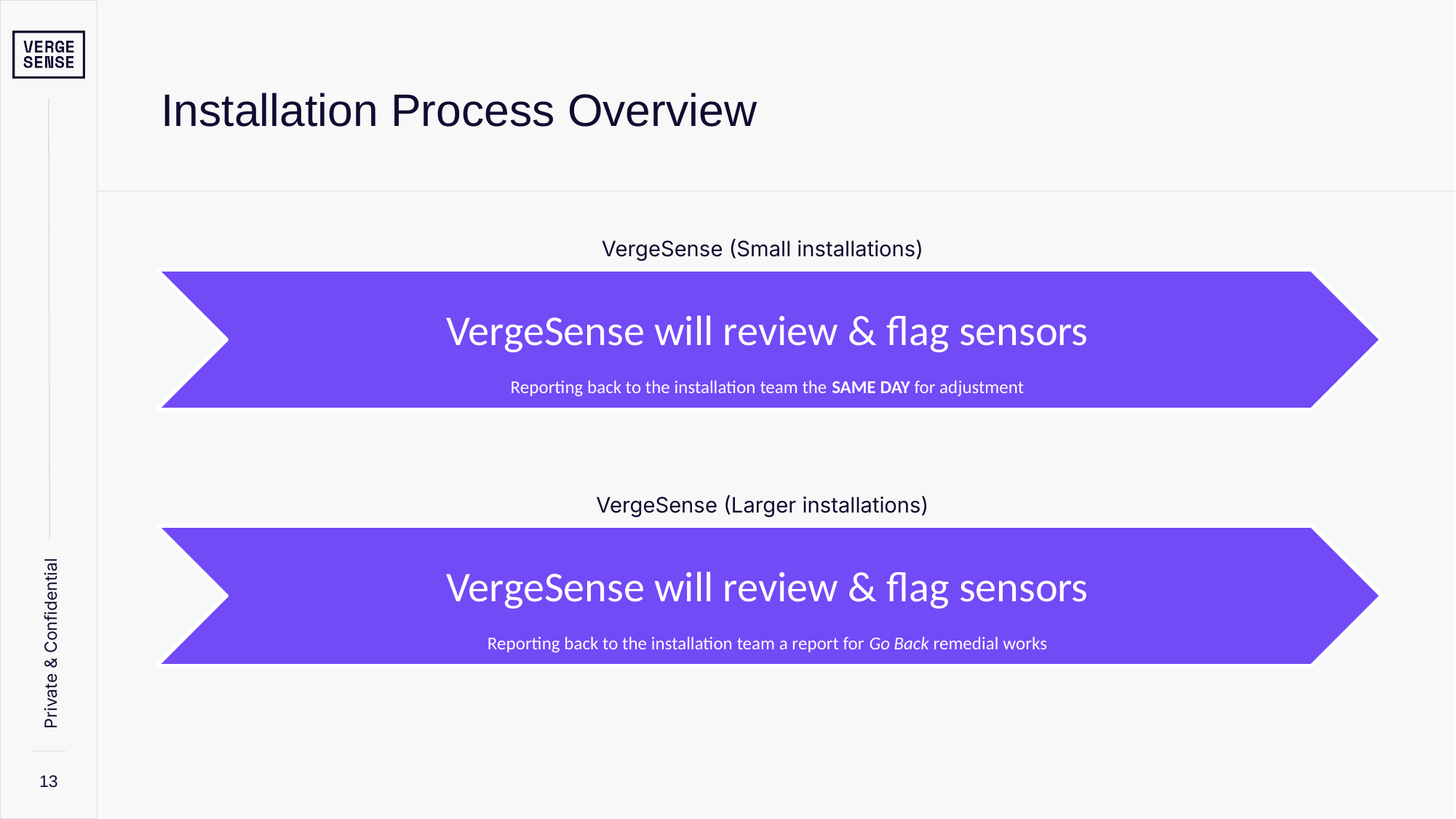

# Installation Process Overview
VergeSense (Small installations)

VergeSense will review & flag sensors

Reporting back to the installation team the SAME DAY for adjustment

VergeSense (Larger installations)

VergeSense will review & flag sensors

Reporting back to the installation team a report for Go Back remedial works